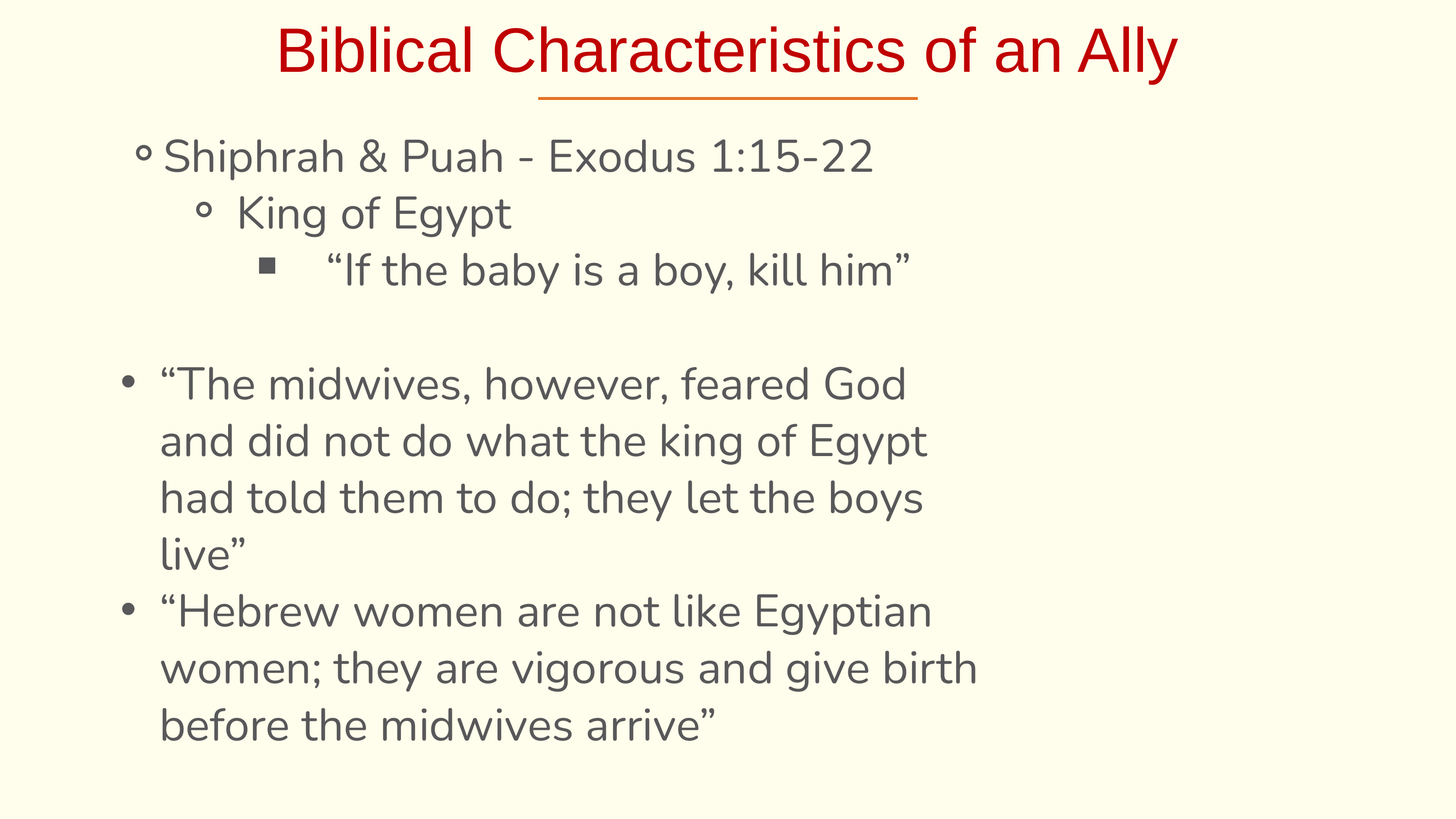

Biblical Characteristics of an Ally

Shiphrah & Puah - Exodus 1:15-22
King of Egypt
 “If the baby is a boy, kill him”

“The midwives, however, feared God and did not do what the king of Egypt had told them to do; they let the boys live”
“Hebrew women are not like Egyptian women; they are vigorous and give birth before the midwives arrive”